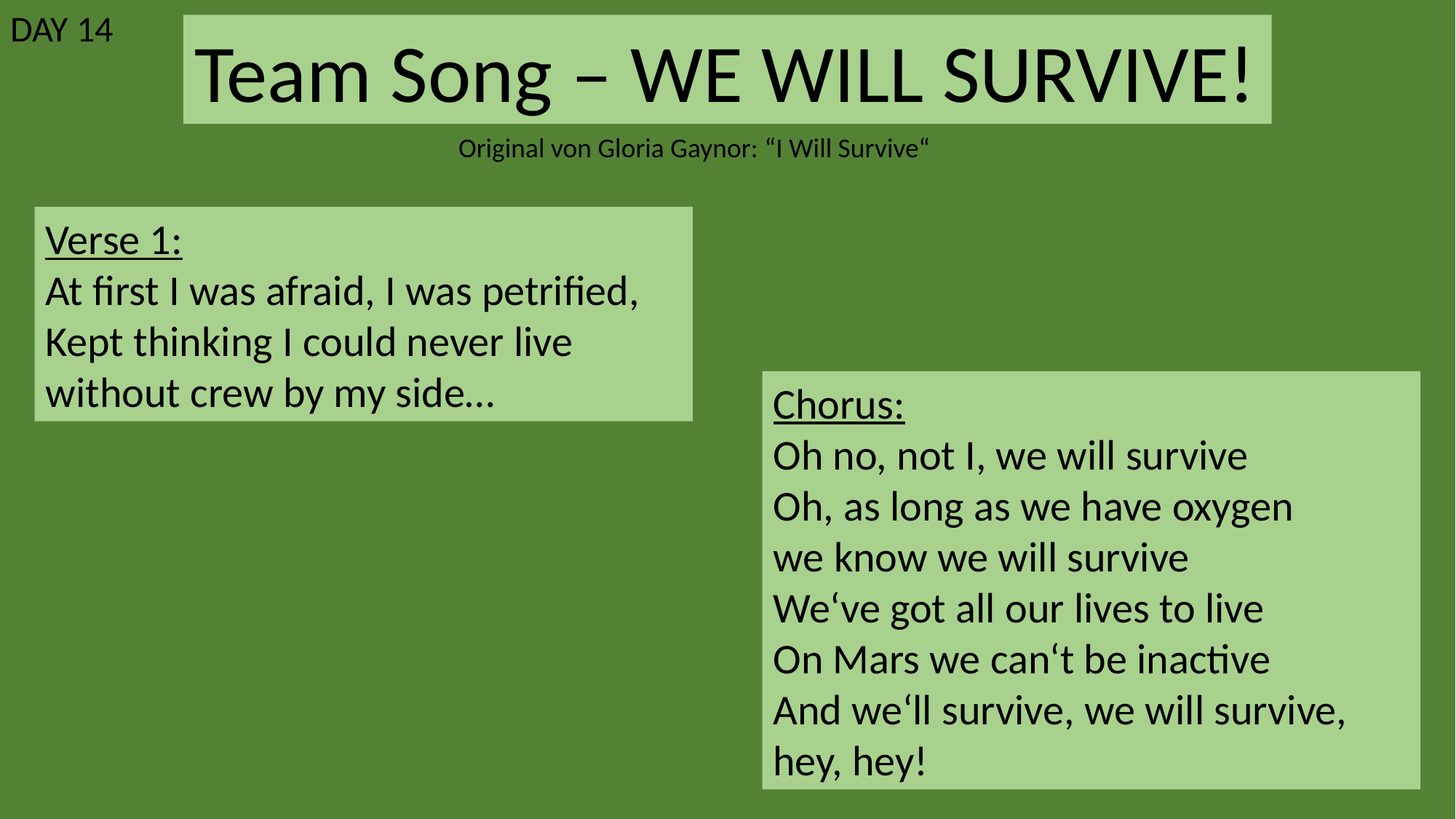

DAY 14
Team Song – WE WILL SURVIVE!
Original von Gloria Gaynor: “I Will Survive“
Verse 1:
At first I was afraid, I was petrified,
Kept thinking I could never live
without crew by my side…
Chorus:
Oh no, not I, we will survive
Oh, as long as we have oxygen
we know we will survive
We‘ve got all our lives to live
On Mars we can‘t be inactive
And we‘ll survive, we will survive,
hey, hey!